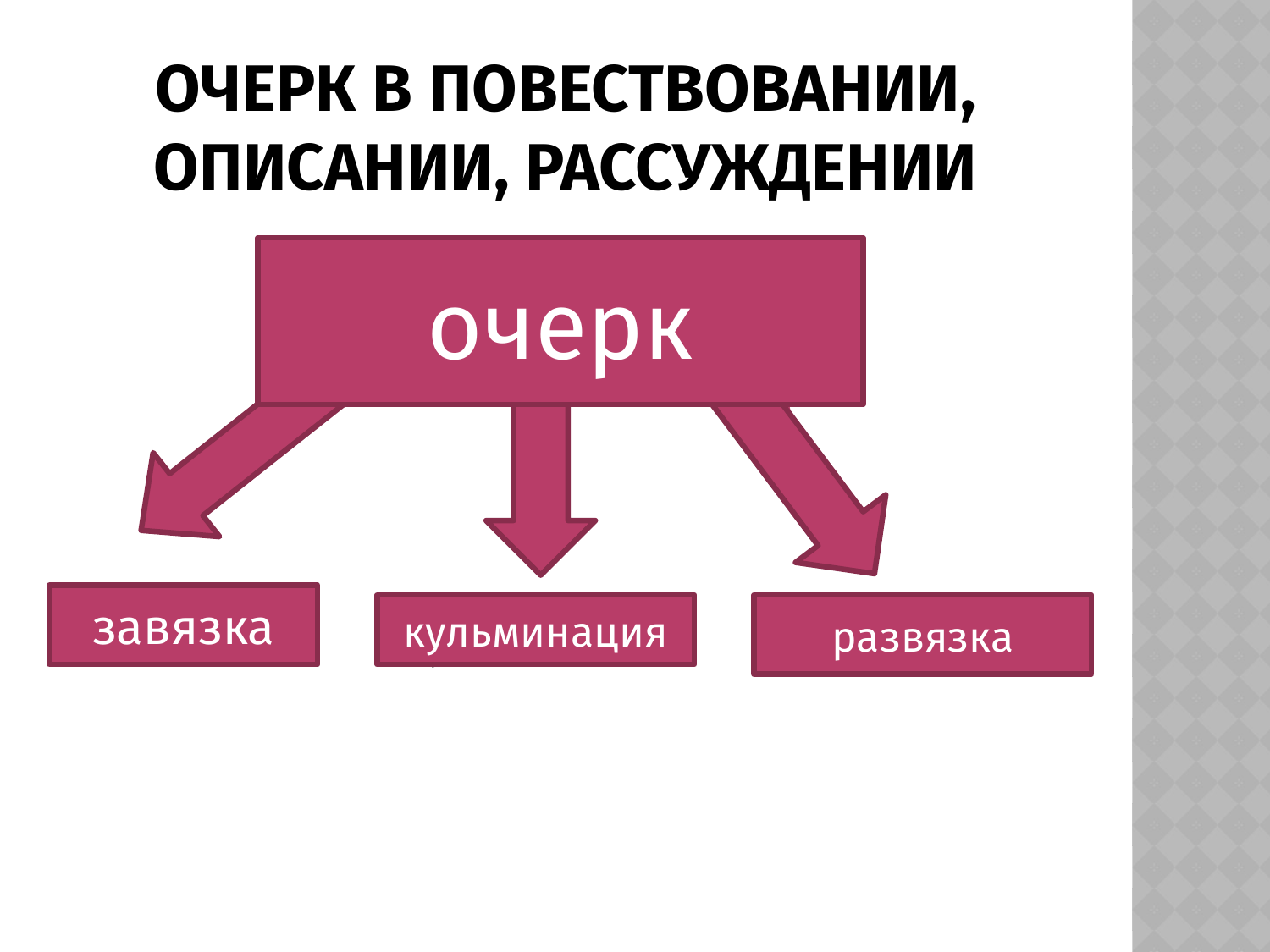

# Очерк в повествовании, описании, рассуждении

Очерк

Завязка             кульминация       развязка
очерк

завязка
кульминация
развязка